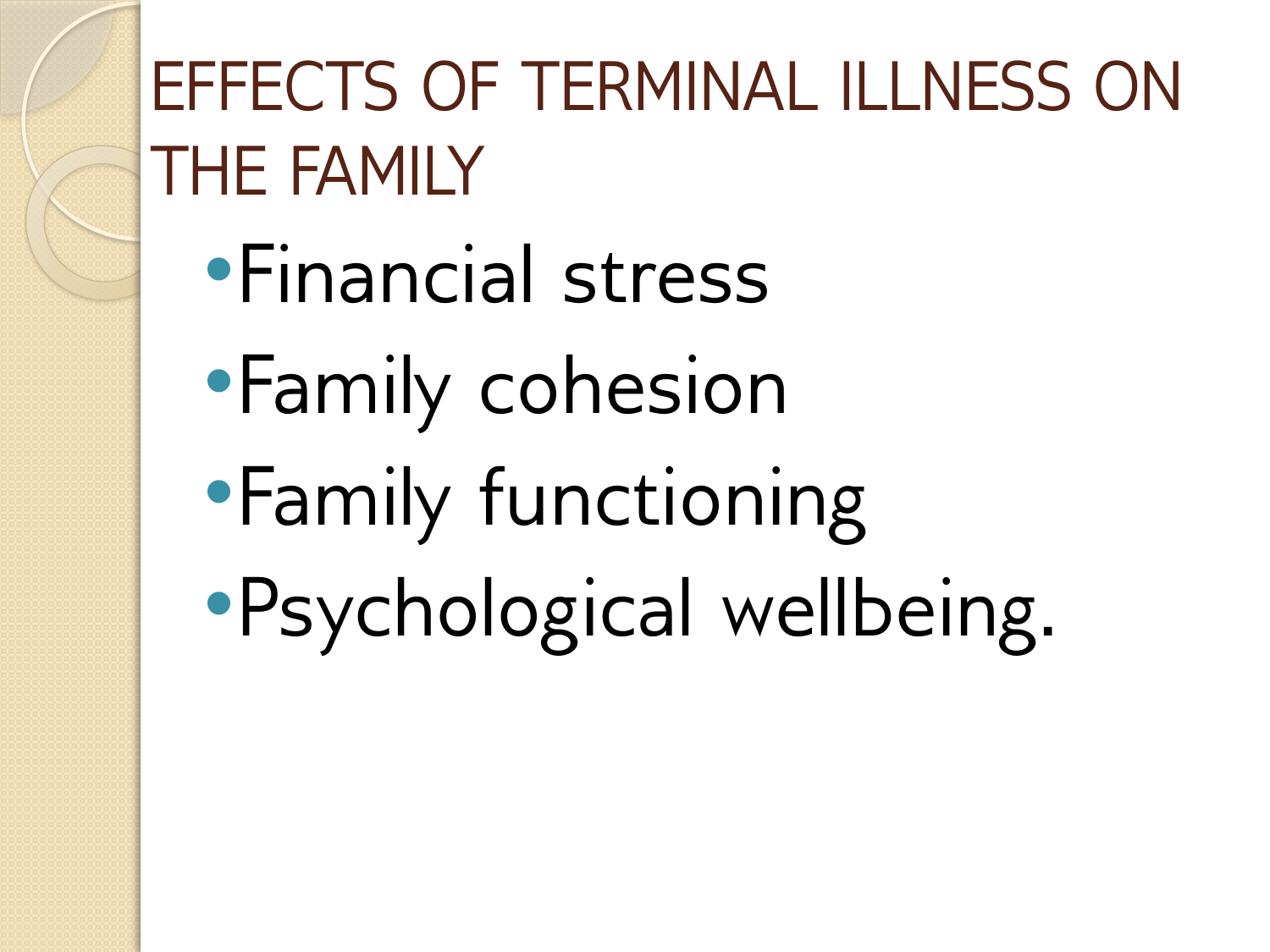

# EFFECTS OF TERMINAL ILLNESS ON THE FAMILY
Financial stress
Family cohesion
Family functioning
Psychological wellbeing.